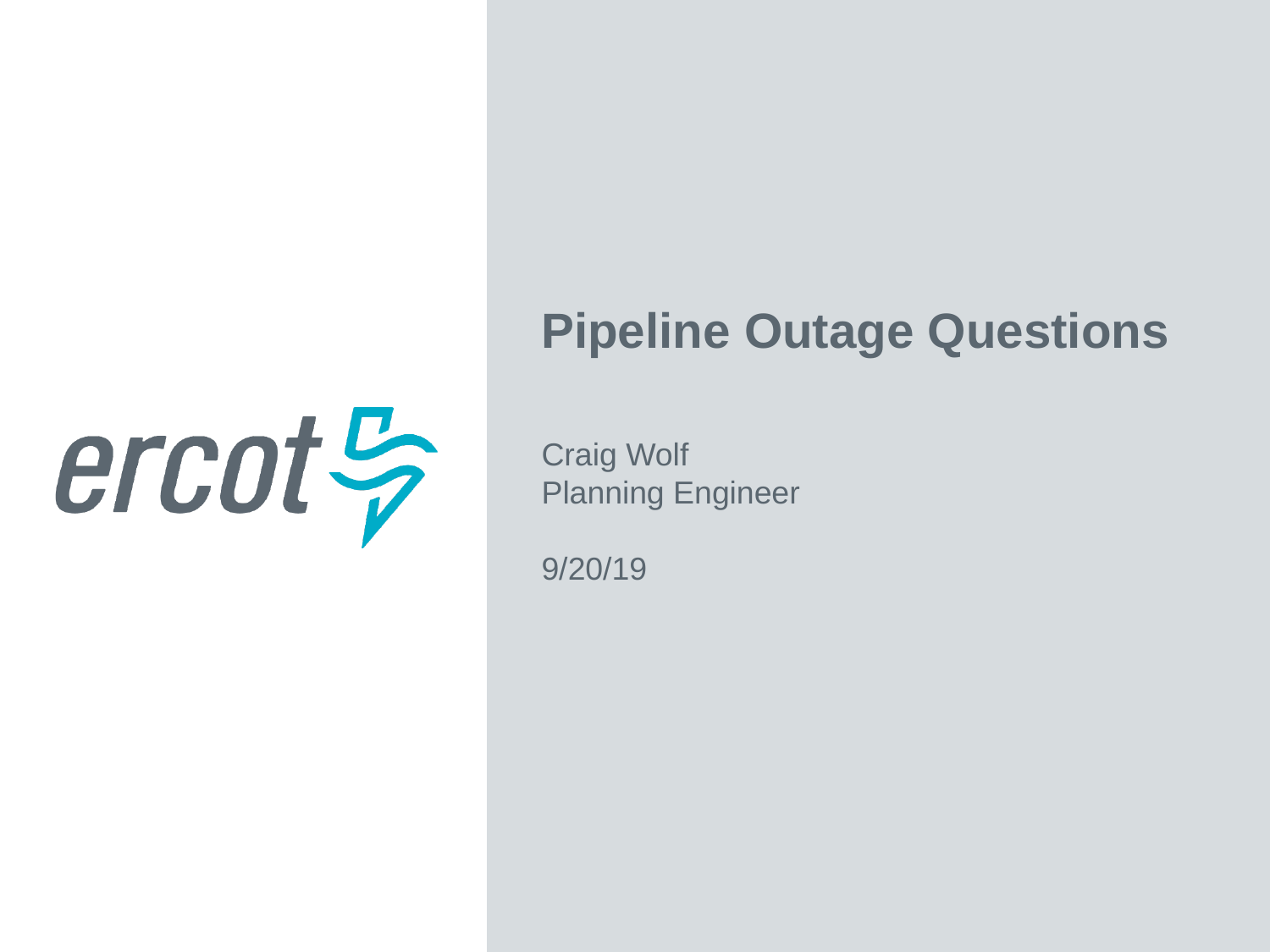

Pipeline Outage Questions

Craig Wolf
Planning Engineer

9/20/19